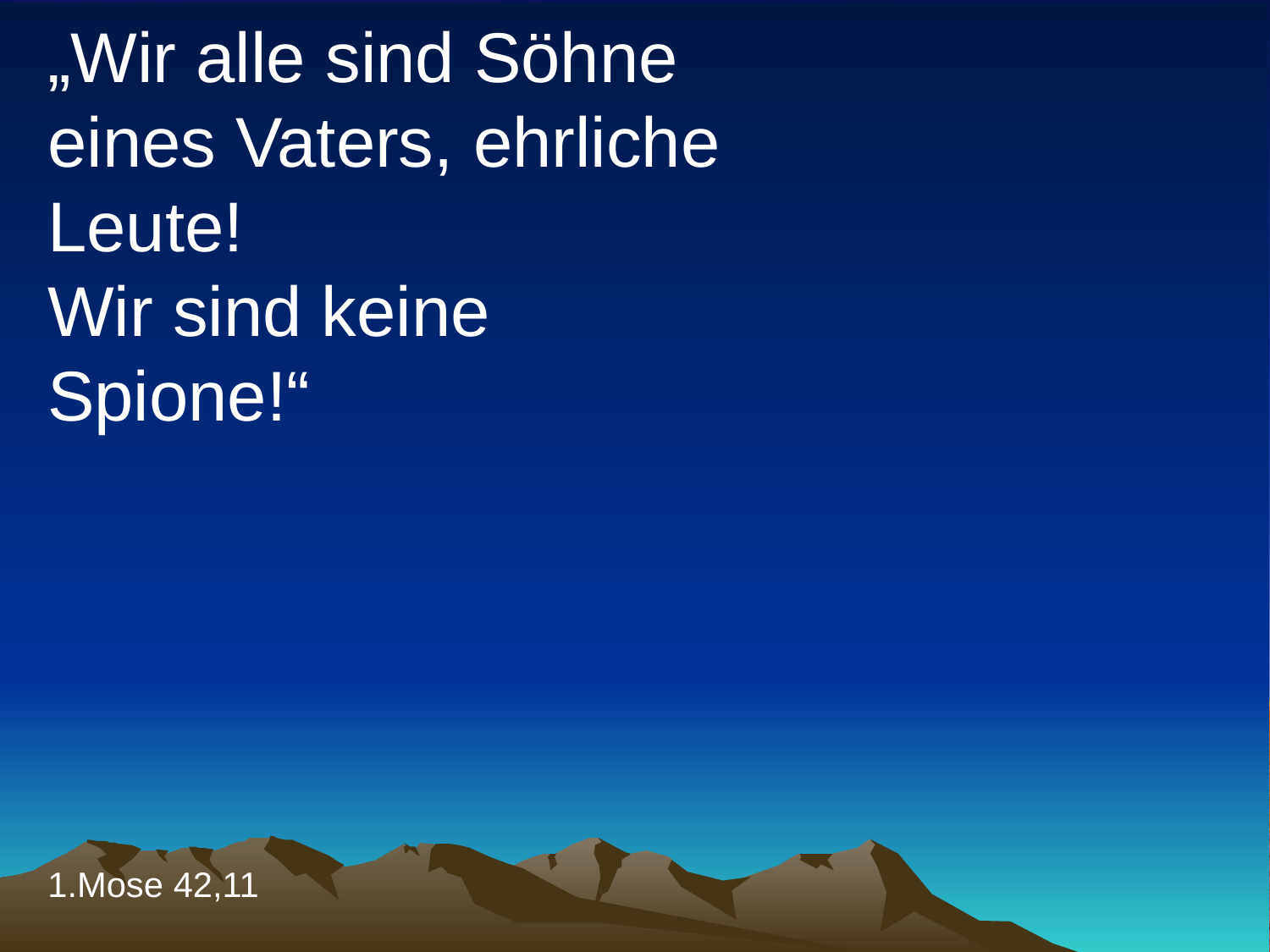

# „Wir alle sind Söhne eines Vaters, ehrliche Leute! Wir sind keine Spione!“
1.Mose 42,11